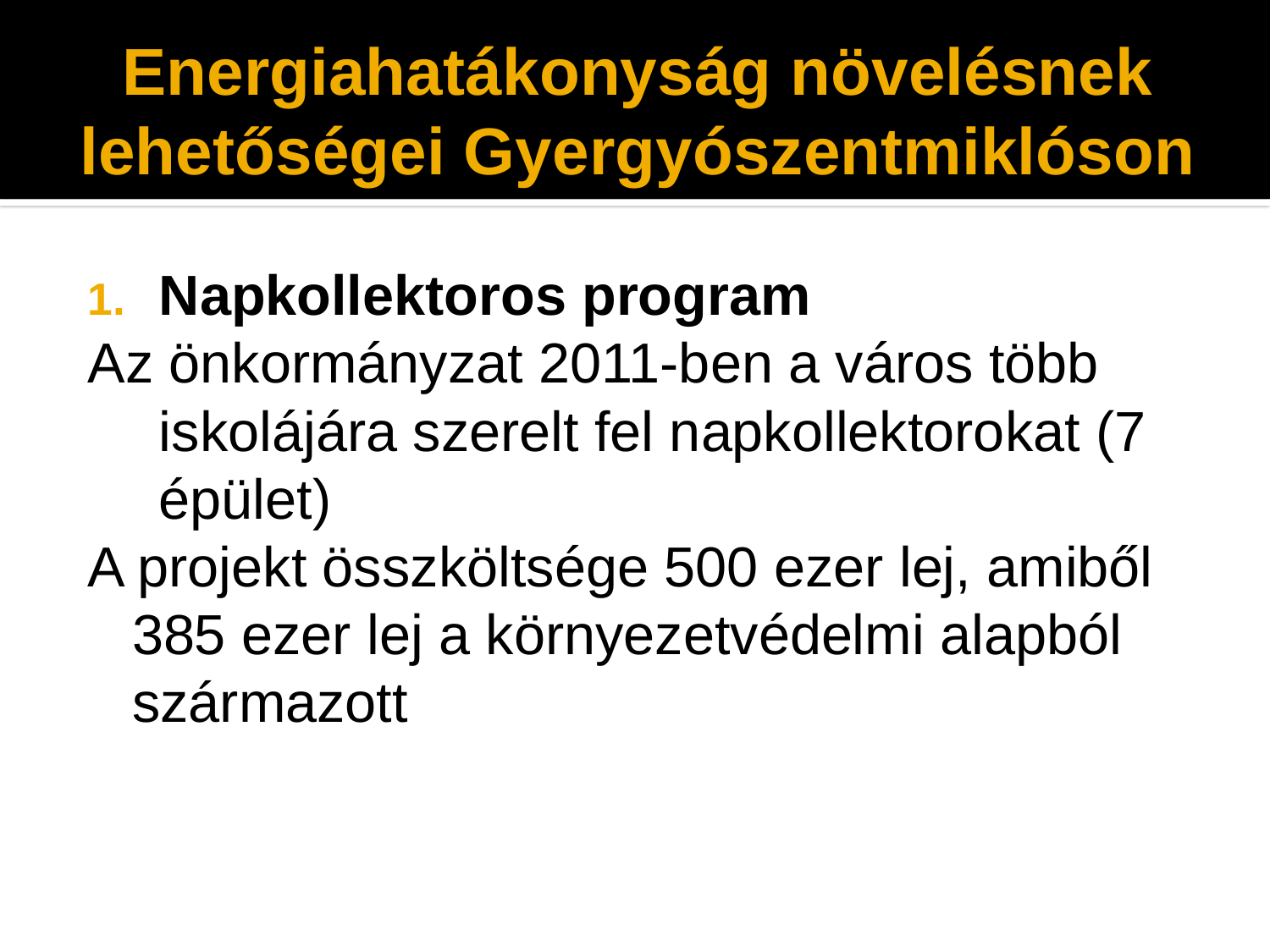

# Energiahatákonyság növelésnek lehetőségei Gyergyószentmiklóson
Napkollektoros program
Az önkormányzat 2011-ben a város több iskolájára szerelt fel napkollektorokat (7 épület)
A projekt összköltsége 500 ezer lej, amiből 385 ezer lej a környezetvédelmi alapból származott